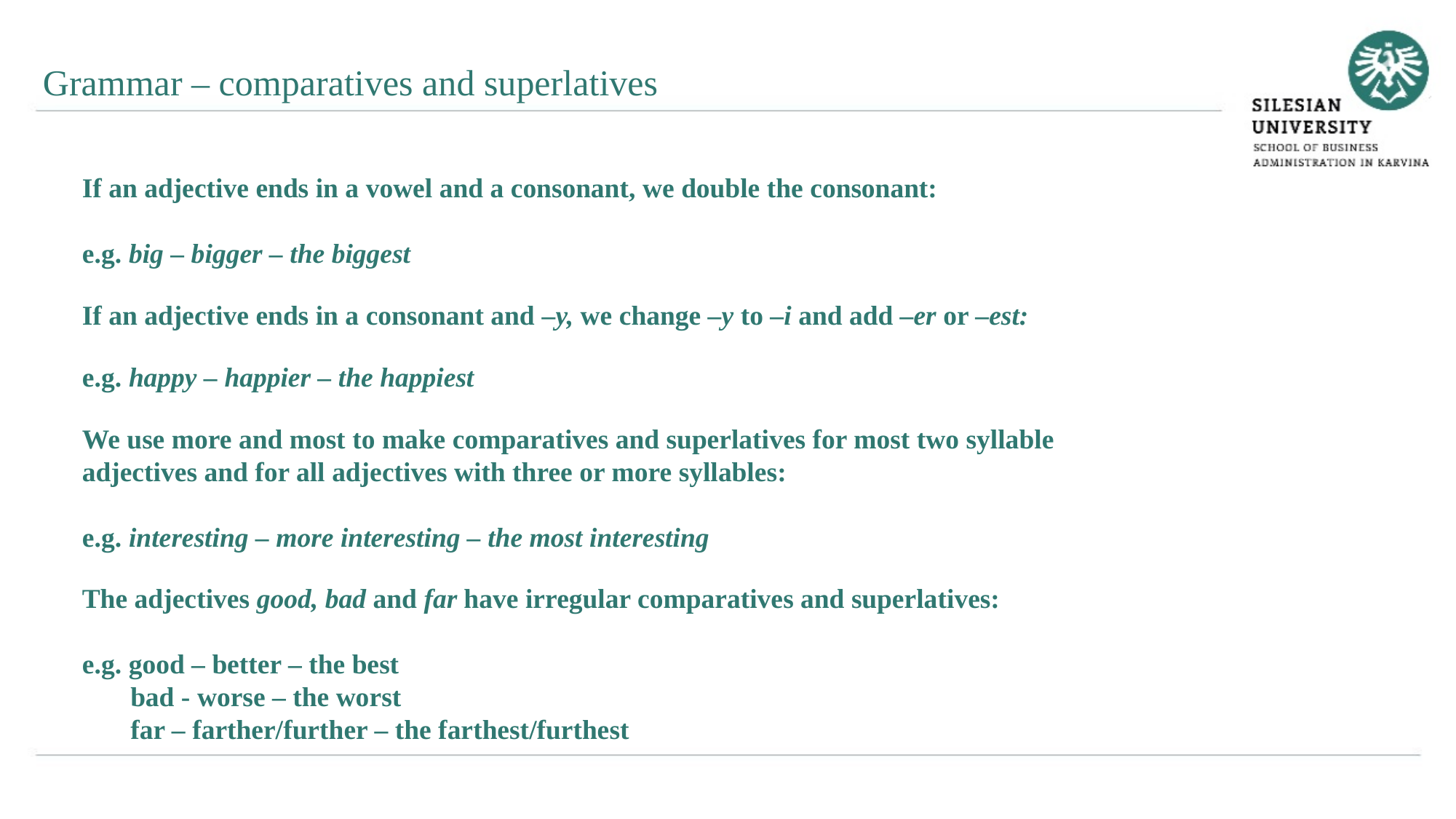

Grammar – comparatives and superlatives
If an adjective ends in a vowel and a consonant, we double the consonant:

e.g. big – bigger – the biggest

If an adjective ends in a consonant and –y, we change –y to –i and add –er or –est:

e.g. happy – happier – the happiest

We use more and most to make comparatives and superlatives for most two syllable adjectives and for all adjectives with three or more syllables:

e.g. interesting – more interesting – the most interesting

The adjectives good, bad and far have irregular comparatives and superlatives:

e.g. good – better – the best
       bad - worse – the worst
       far – farther/further – the farthest/furthest